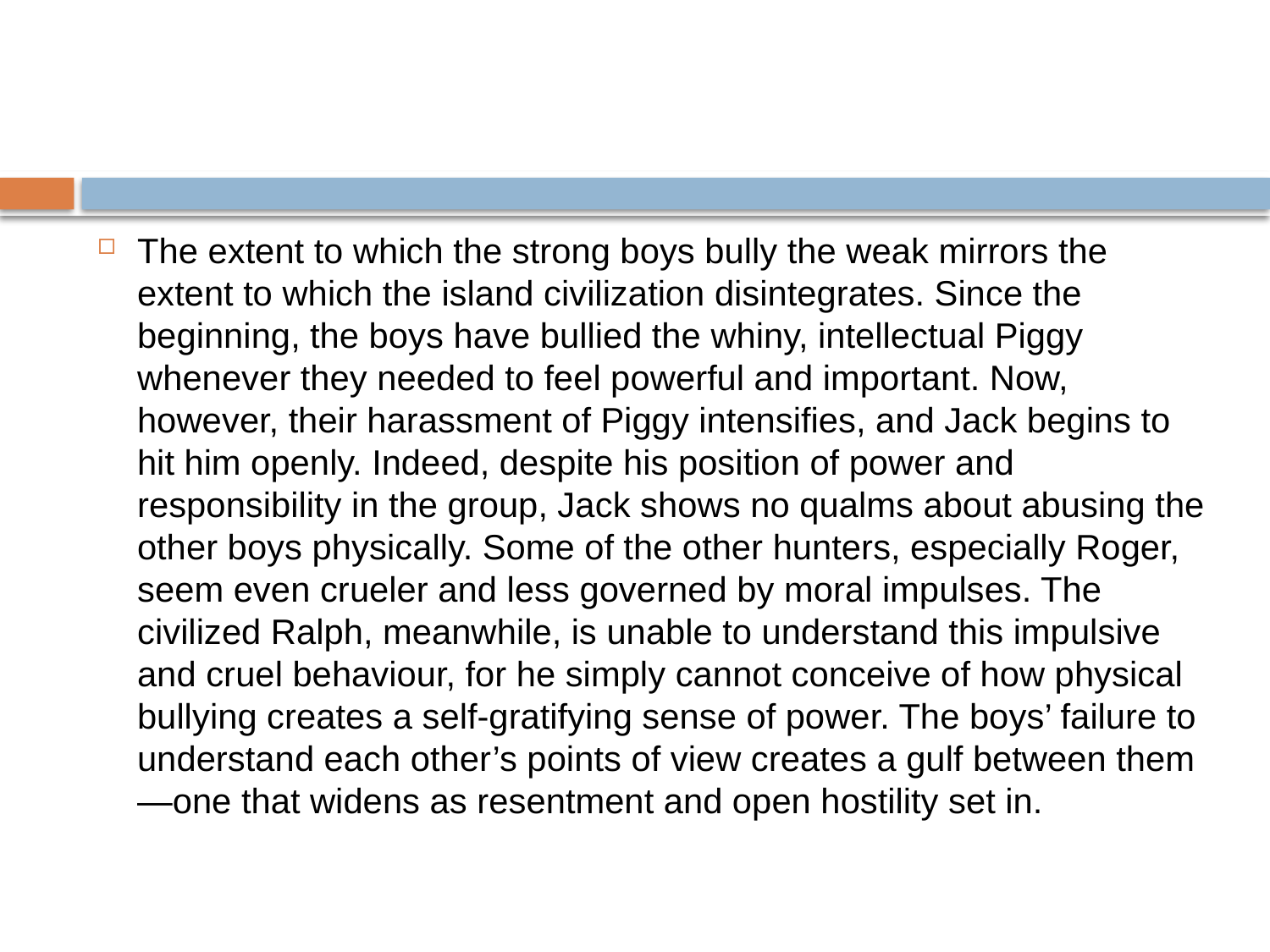

#
The extent to which the strong boys bully the weak mirrors the extent to which the island civilization disintegrates. Since the beginning, the boys have bullied the whiny, intellectual Piggy whenever they needed to feel powerful and important. Now, however, their harassment of Piggy intensifies, and Jack begins to hit him openly. Indeed, despite his position of power and responsibility in the group, Jack shows no qualms about abusing the other boys physically. Some of the other hunters, especially Roger, seem even crueler and less governed by moral impulses. The civilized Ralph, meanwhile, is unable to understand this impulsive and cruel behaviour, for he simply cannot conceive of how physical bullying creates a self-gratifying sense of power. The boys’ failure to understand each other’s points of view creates a gulf between them—one that widens as resentment and open hostility set in.